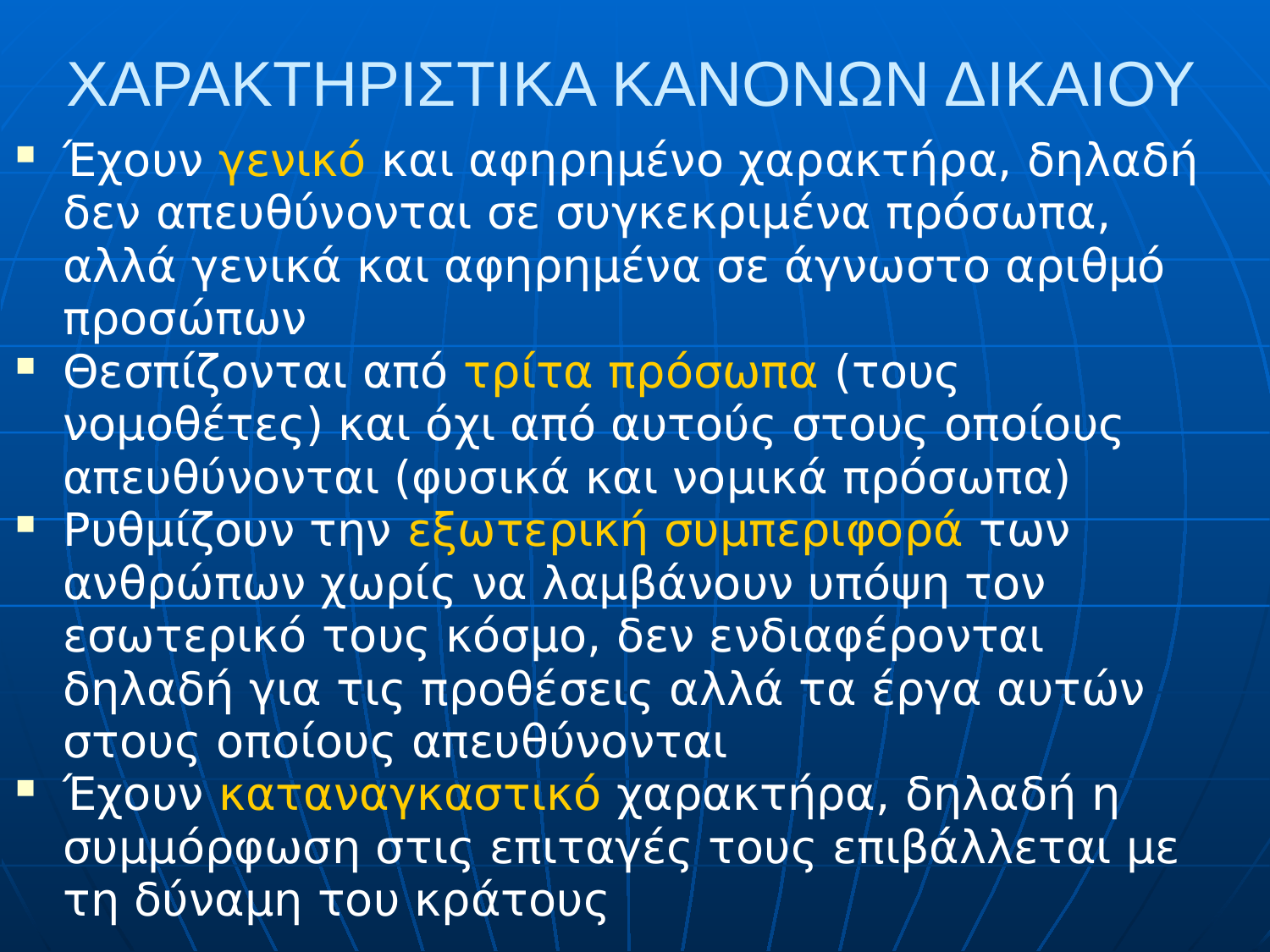

# ΧΑΡΑΚΤΗΡΙΣΤΙΚΑ ΚΑΝΟΝΩΝ ΔΙΚΑΙΟΥ
Έχουν γενικό και αφηρημένο χαρακτήρα, δηλαδή δεν απευθύνονται σε συγκεκριμένα πρόσωπα, αλλά γενικά και αφηρημένα σε άγνωστο αριθμό προσώπων
Θεσπίζονται από τρίτα πρόσωπα (τους νομοθέτες) και όχι από αυτούς στους οποίους απευθύνονται (φυσικά και νομικά πρόσωπα)
Ρυθμίζουν την εξωτερική συμπεριφορά των ανθρώπων χωρίς να λαμβάνουν υπόψη τον εσωτερικό τους κόσμο, δεν ενδιαφέρονται δηλαδή για τις προθέσεις αλλά τα έργα αυτών στους οποίους απευθύνονται
Έχουν καταναγκαστικό χαρακτήρα, δηλαδή η συμμόρφωση στις επιταγές τους επιβάλλεται με τη δύναμη του κράτους